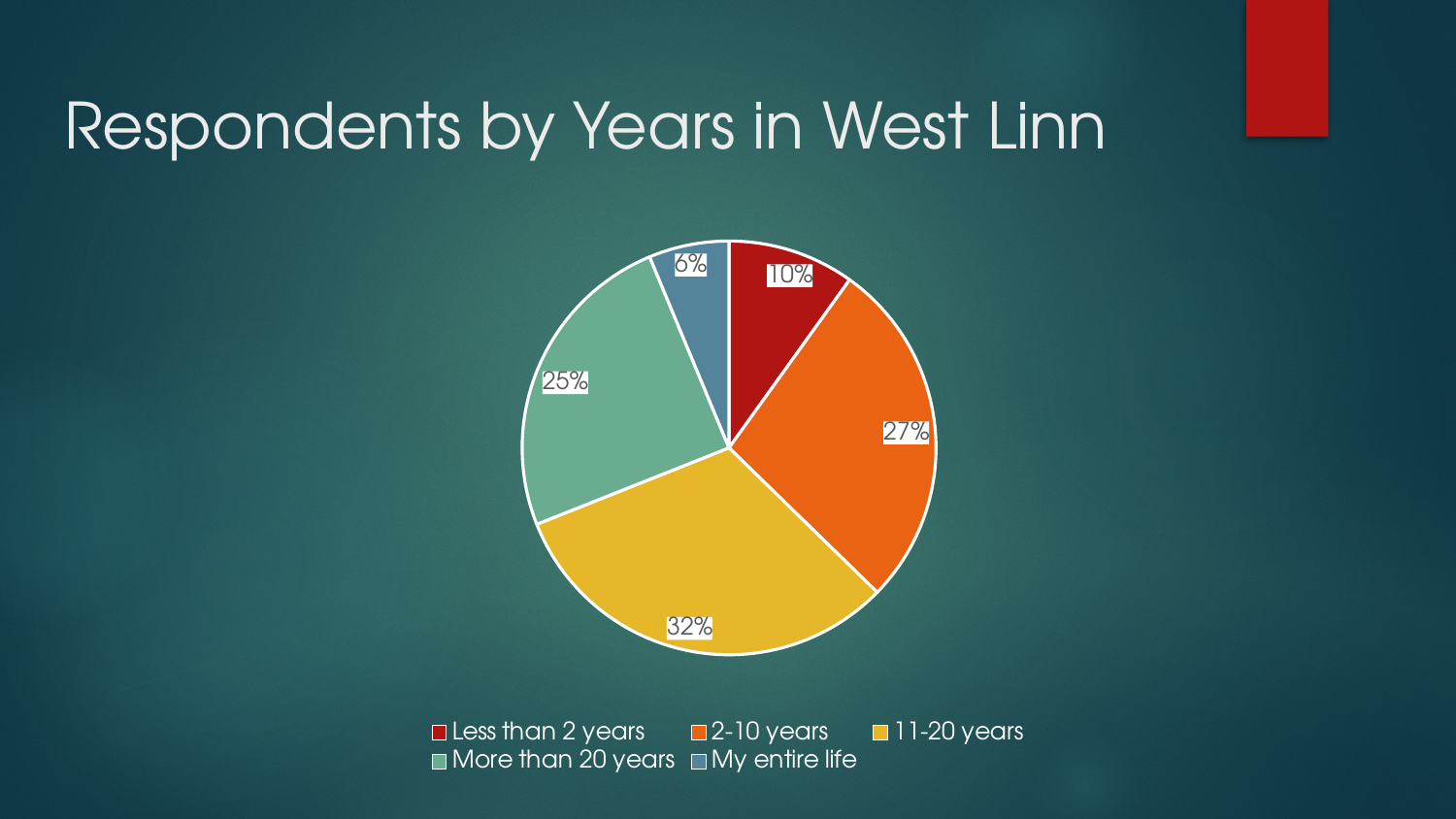

### Chart

| Category | Column1 |
|---|---|
| Less than 2 years | 30.0 |
| 2-10 years | 83.0 |
| 11-20 years | 96.0 |
| More than 20 years | 75.0 |
| My entire life | 19.0 |
# Respondents by Years in West Linn